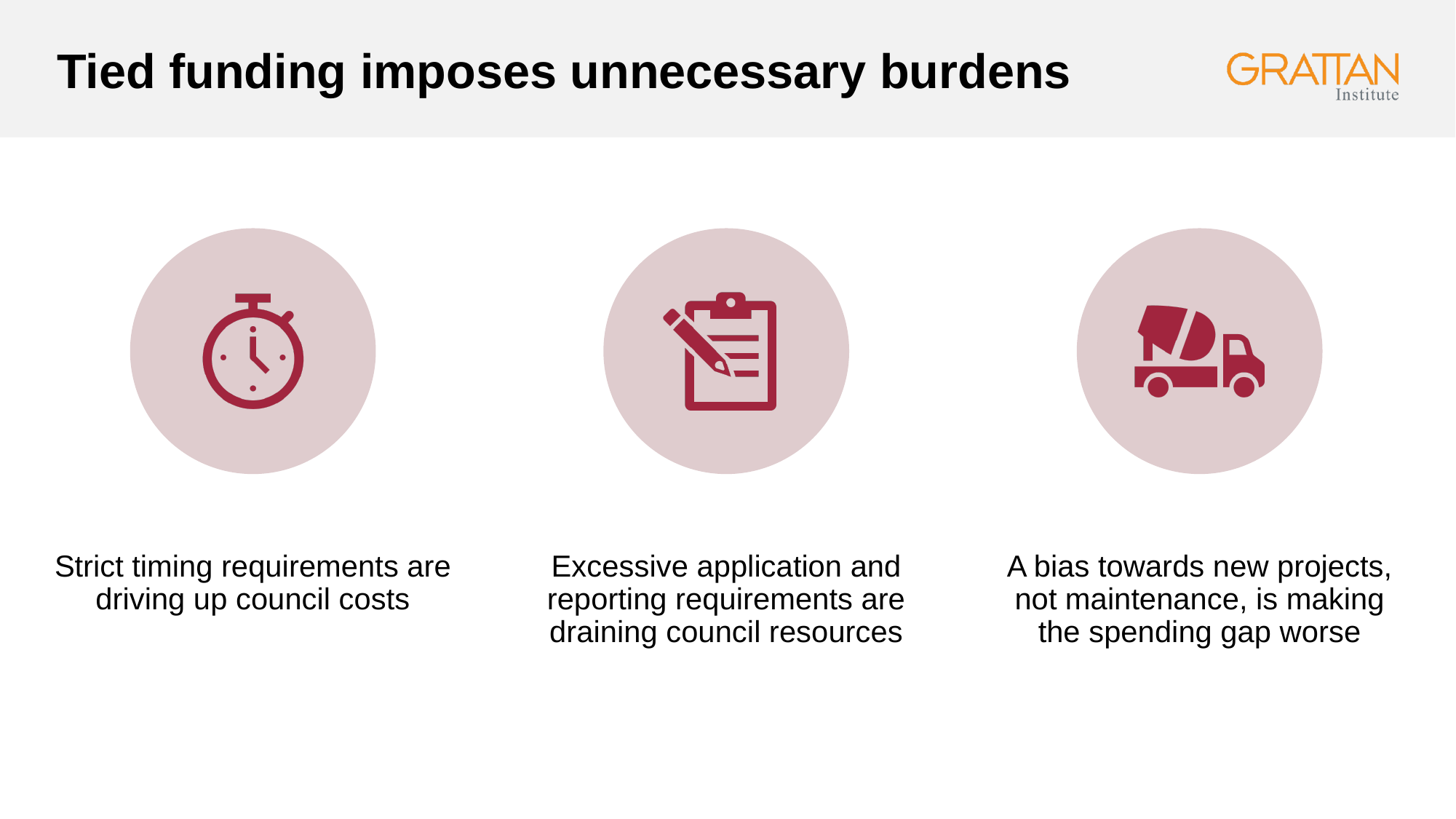

# Tied funding imposes unnecessary burdens
Strict timing requirements are driving up council costs

Excessive application and reporting requirements are draining council resources
A bias towards new projects, not maintenance, is making the spending gap worse